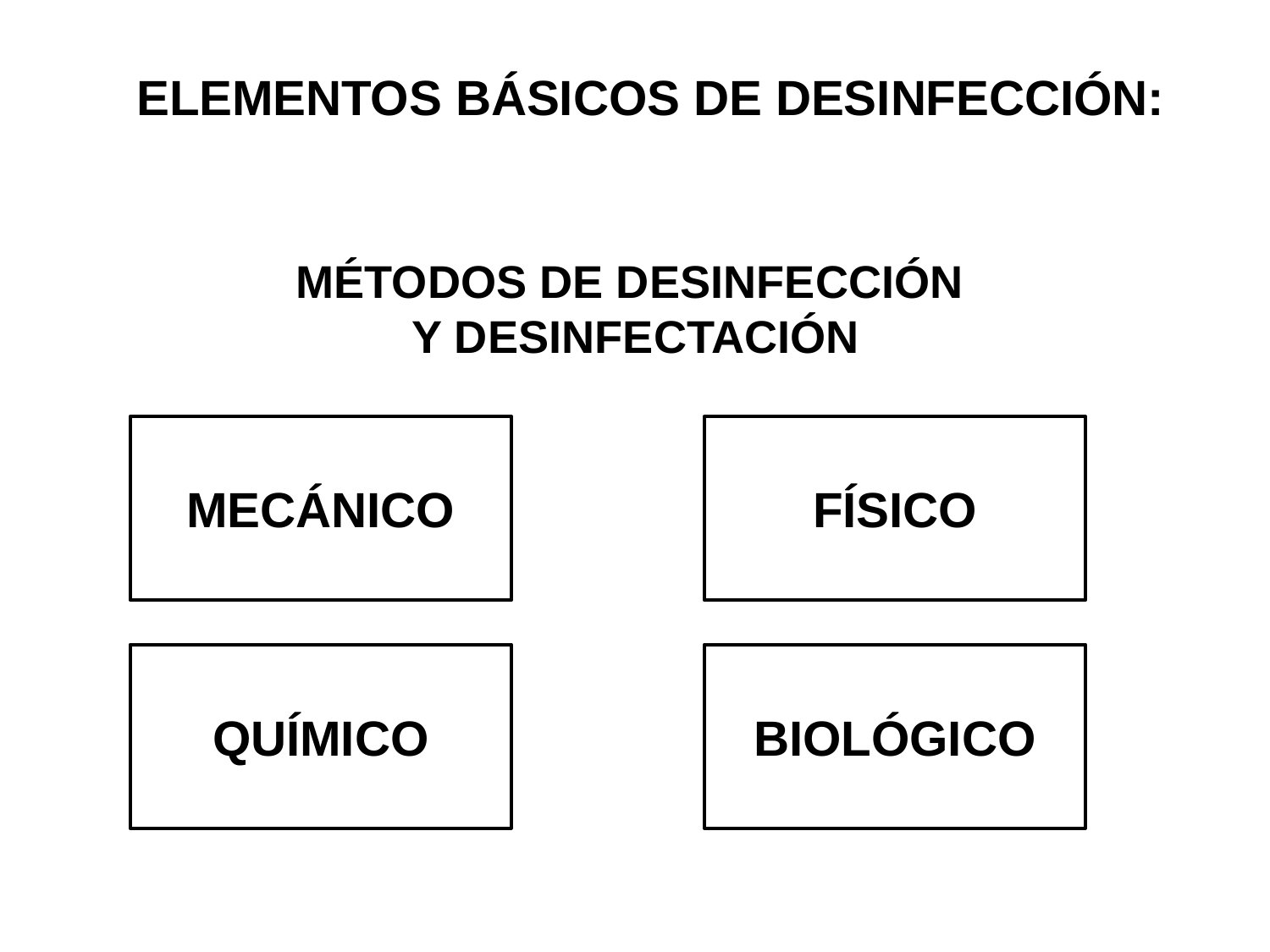

ELEMENTOS BÁSICOS DE DESINFECCIÓN:

MÉTODOS DE DESINFECCIÓN
 Y DESINFECTACIÓN
MECÁNICO
FÍSICO
QUÍMICO
BIOLÓGICO